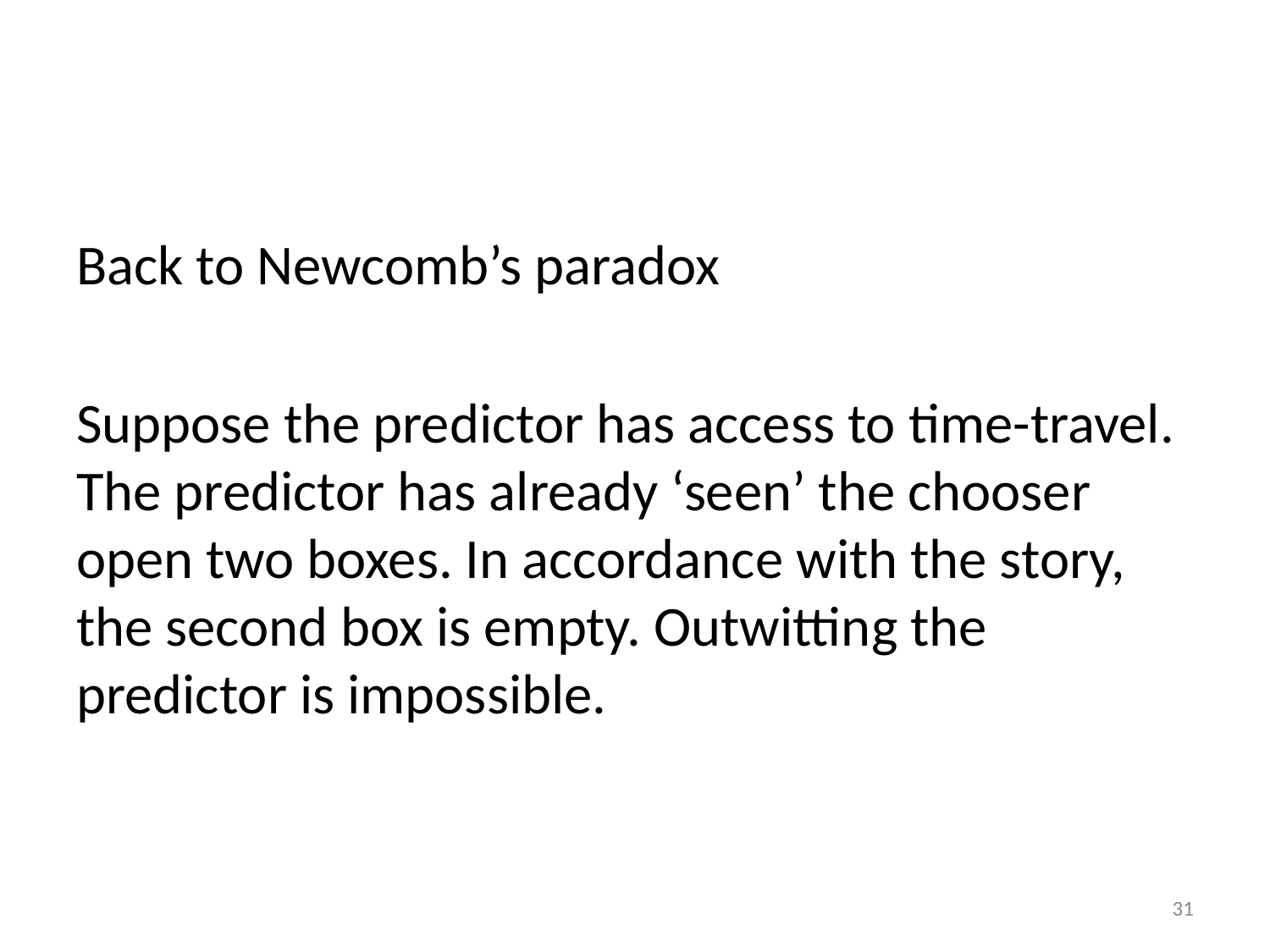

#
Back to Newcomb’s paradox

Suppose the predictor has access to time-travel. The predictor has already ‘seen’ the chooser  open two boxes. In accordance with the story, the second box is empty. Outwitting the predictor is impossible.

31